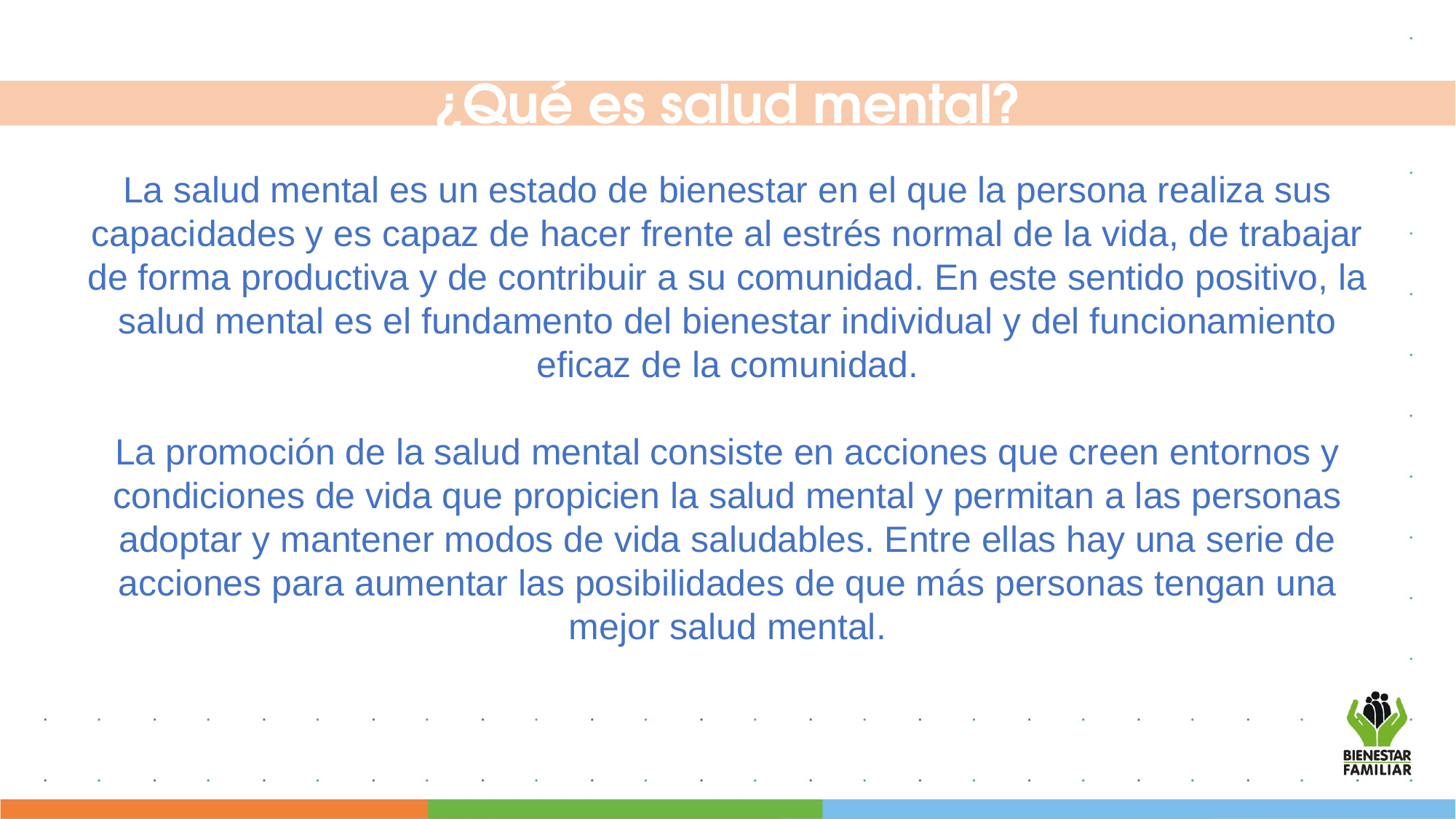

¿Qué es salud mental?

La salud mental es un estado de bienestar en el que la persona realiza sus capacidades y es capaz de hacer frente al estrés normal de la vida, de trabajar de forma productiva y de contribuir a su comunidad. En este sentido positivo, la salud mental es el fundamento del bienestar individual y del funcionamiento eficaz de la comunidad.

La promoción de la salud mental consiste en acciones que creen entornos y condiciones de vida que propicien la salud mental y permitan a las personas adoptar y mantener modos de vida saludables. Entre ellas hay una serie de acciones para aumentar las posibilidades de que más personas tengan una mejor salud mental.